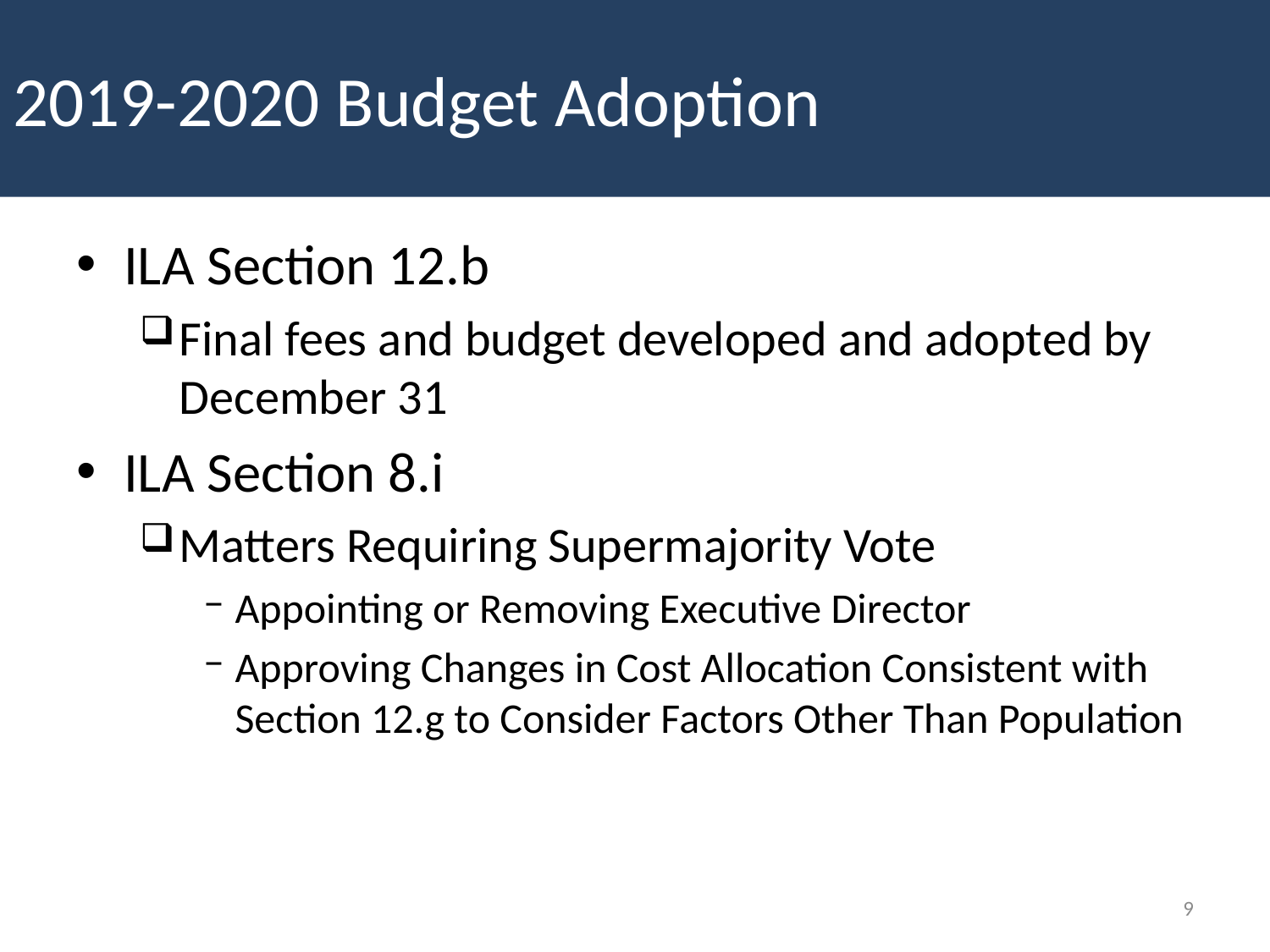

# 2019-2020 Budget Adoption
ILA Section 12.b
Final fees and budget developed and adopted by December 31
ILA Section 8.i
Matters Requiring Supermajority Vote
Appointing or Removing Executive Director
Approving Changes in Cost Allocation Consistent with Section 12.g to Consider Factors Other Than Population

9